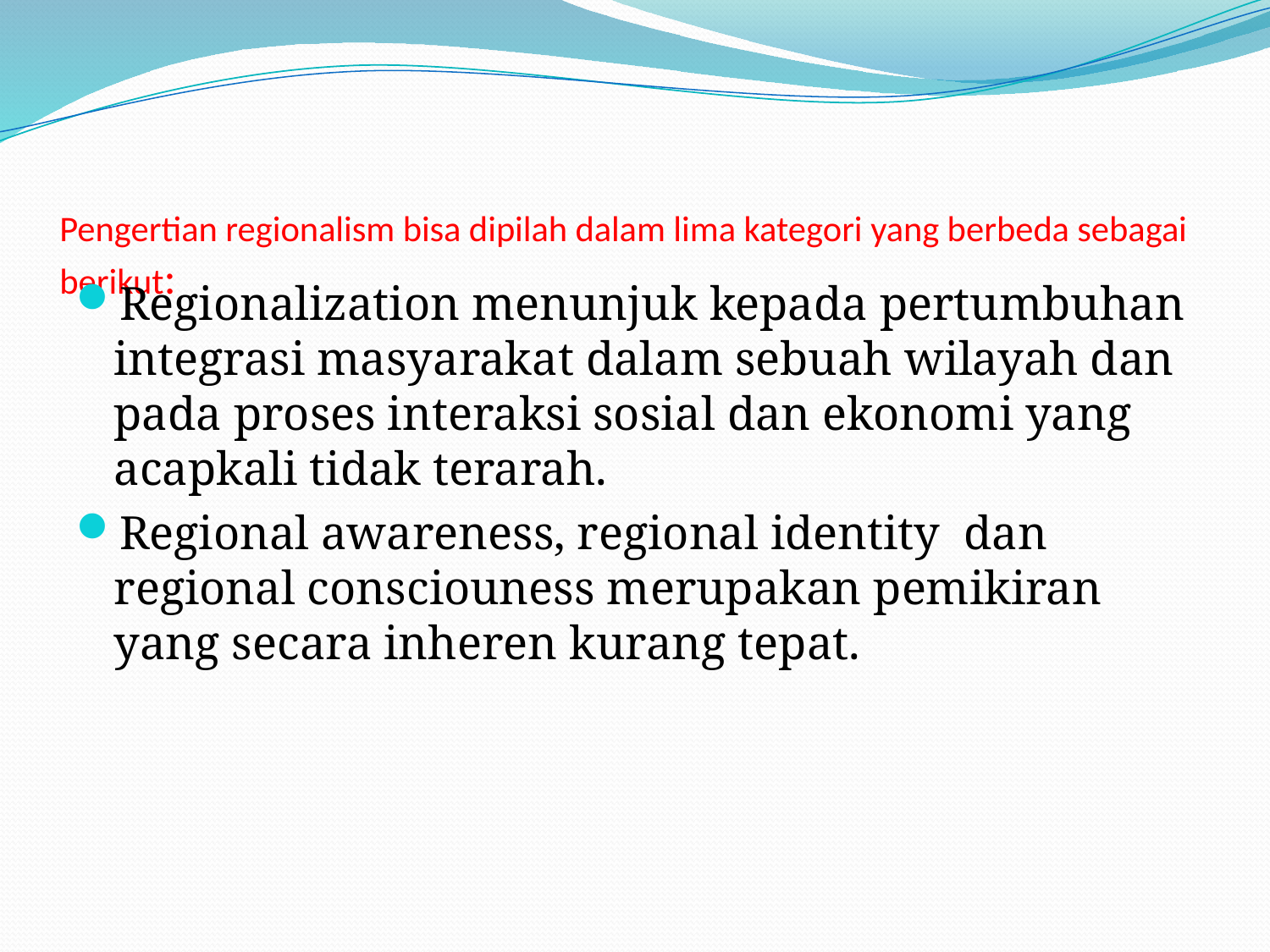

# Pengertian regionalism bisa dipilah dalam lima kategori yang berbeda sebagai berikut:
Regionalization menunjuk kepada pertumbuhan integrasi masyarakat dalam sebuah wilayah dan pada proses interaksi sosial dan ekonomi yang acapkali tidak terarah.
Regional awareness, regional identity  dan regional consciouness merupakan pemikiran yang secara inheren kurang tepat.